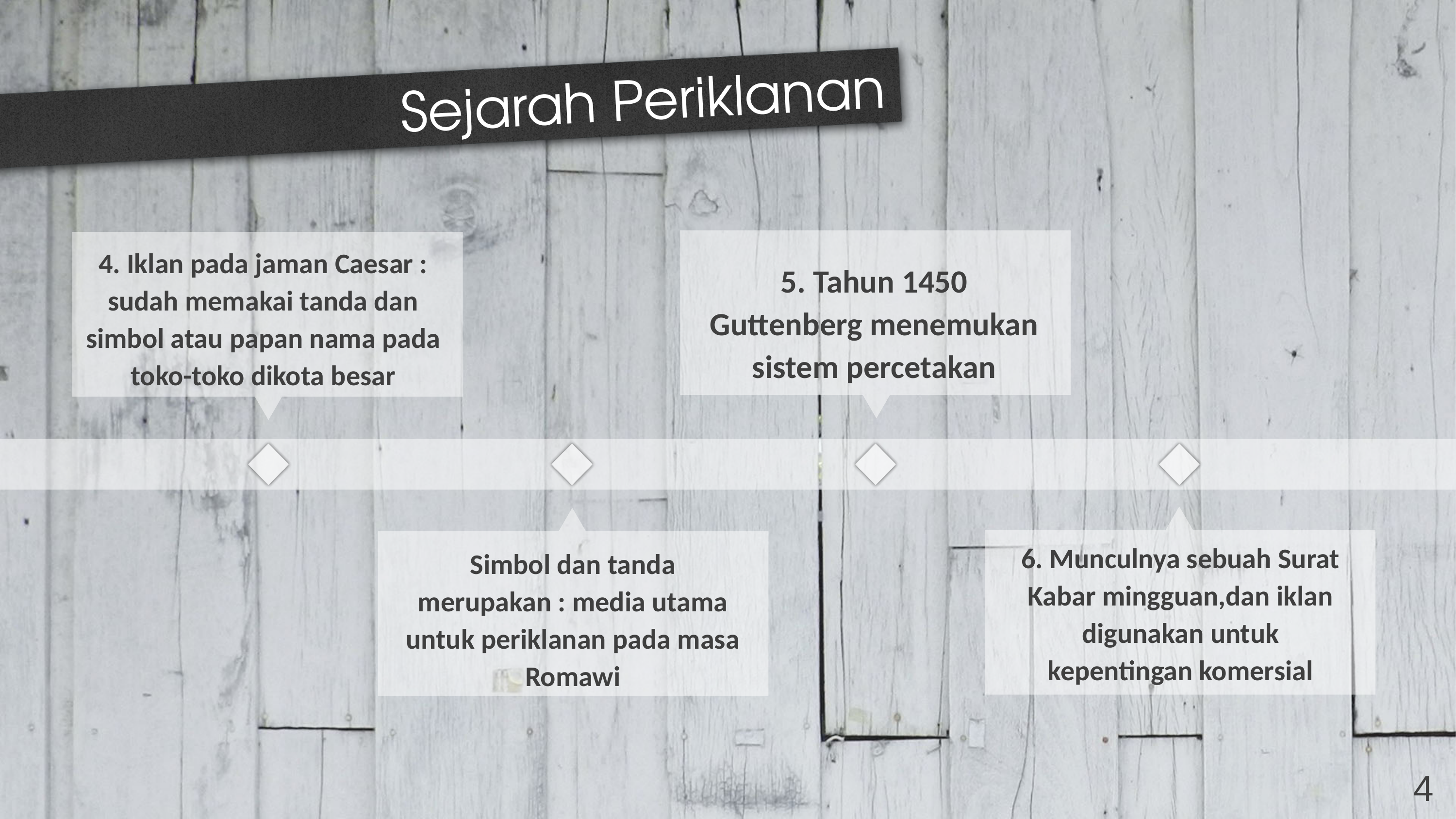

# Sejarah Periklanan
4. Iklan pada jaman Caesar : sudah memakai tanda dan simbol atau papan nama pada toko-toko dikota besar
5. Tahun 1450 Guttenberg menemukan sistem percetakan
6. Munculnya sebuah Surat Kabar mingguan,dan iklan digunakan untuk kepentingan komersial
Simbol dan tanda merupakan : media utama untuk periklanan pada masa Romawi
4